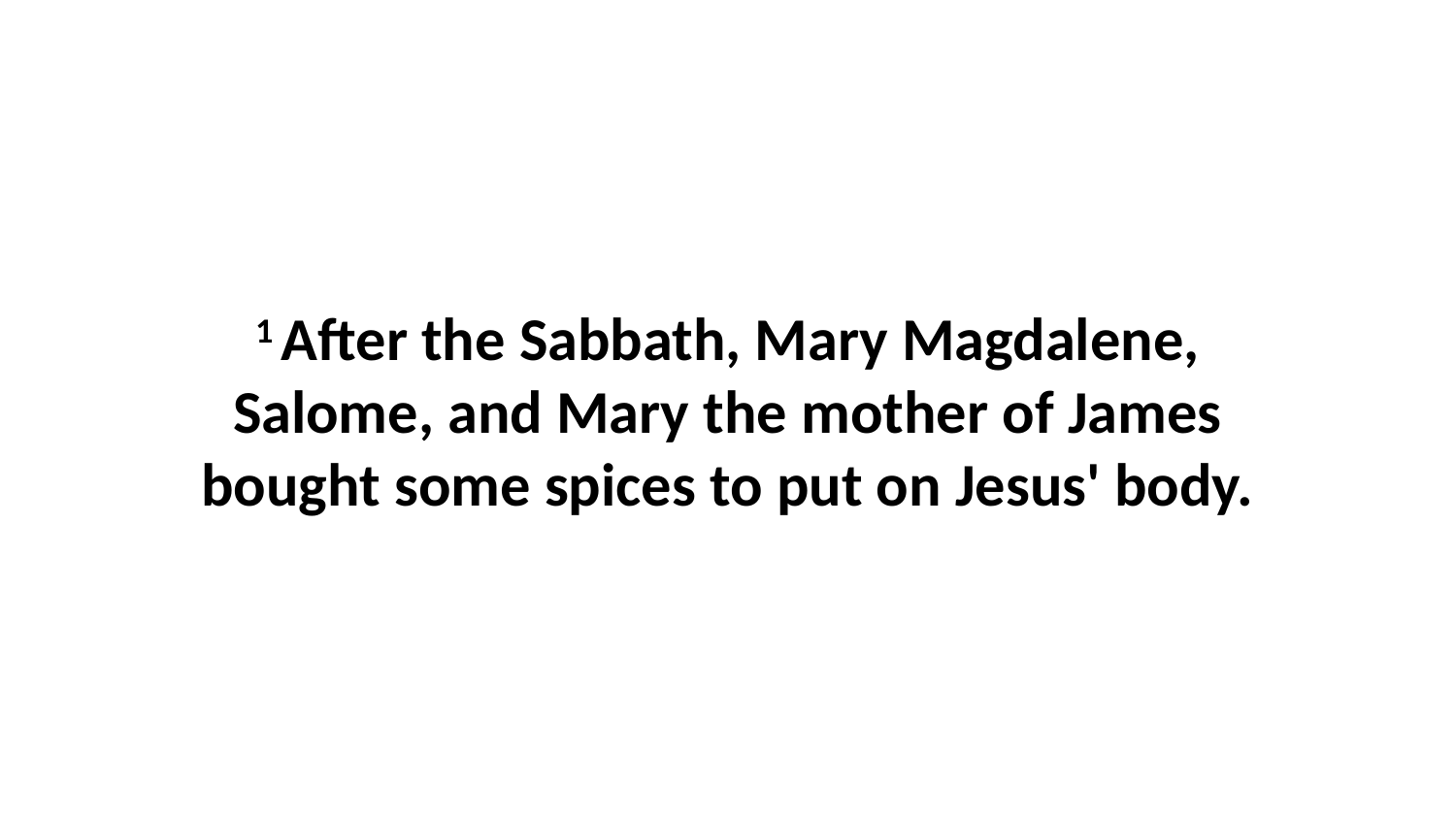

1 After the Sabbath, Mary Magdalene, Salome, and Mary the mother of James bought some spices to put on Jesus' body.